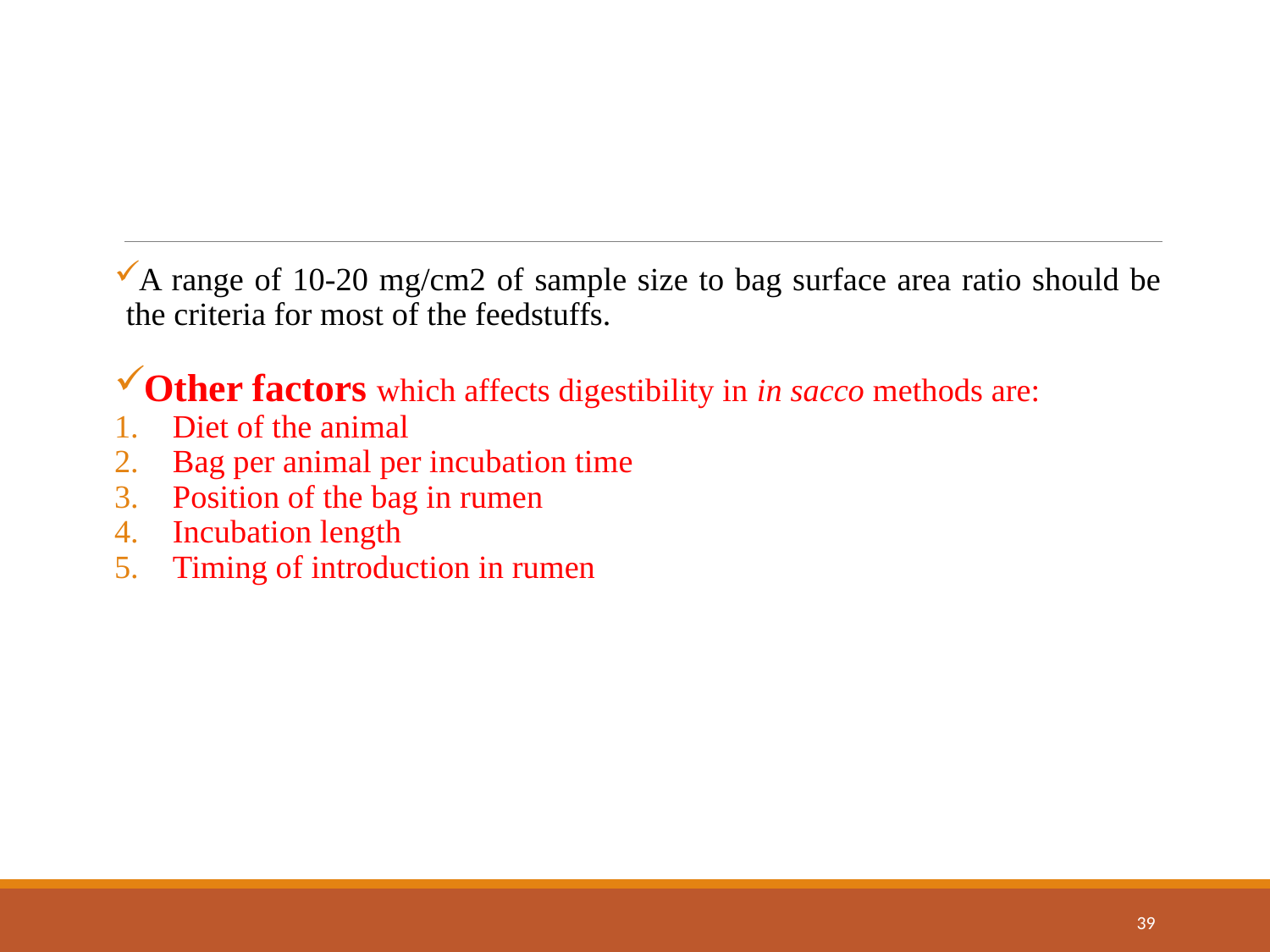

A range of 10-20 mg/cm2 of sample size to bag surface area ratio should be the criteria for most of the feedstuffs.

Other factors which affects digestibility in in sacco methods are:
Diet of the animal
Bag per animal per incubation time
Position of the bag in rumen
Incubation length
Timing of introduction in rumen
39